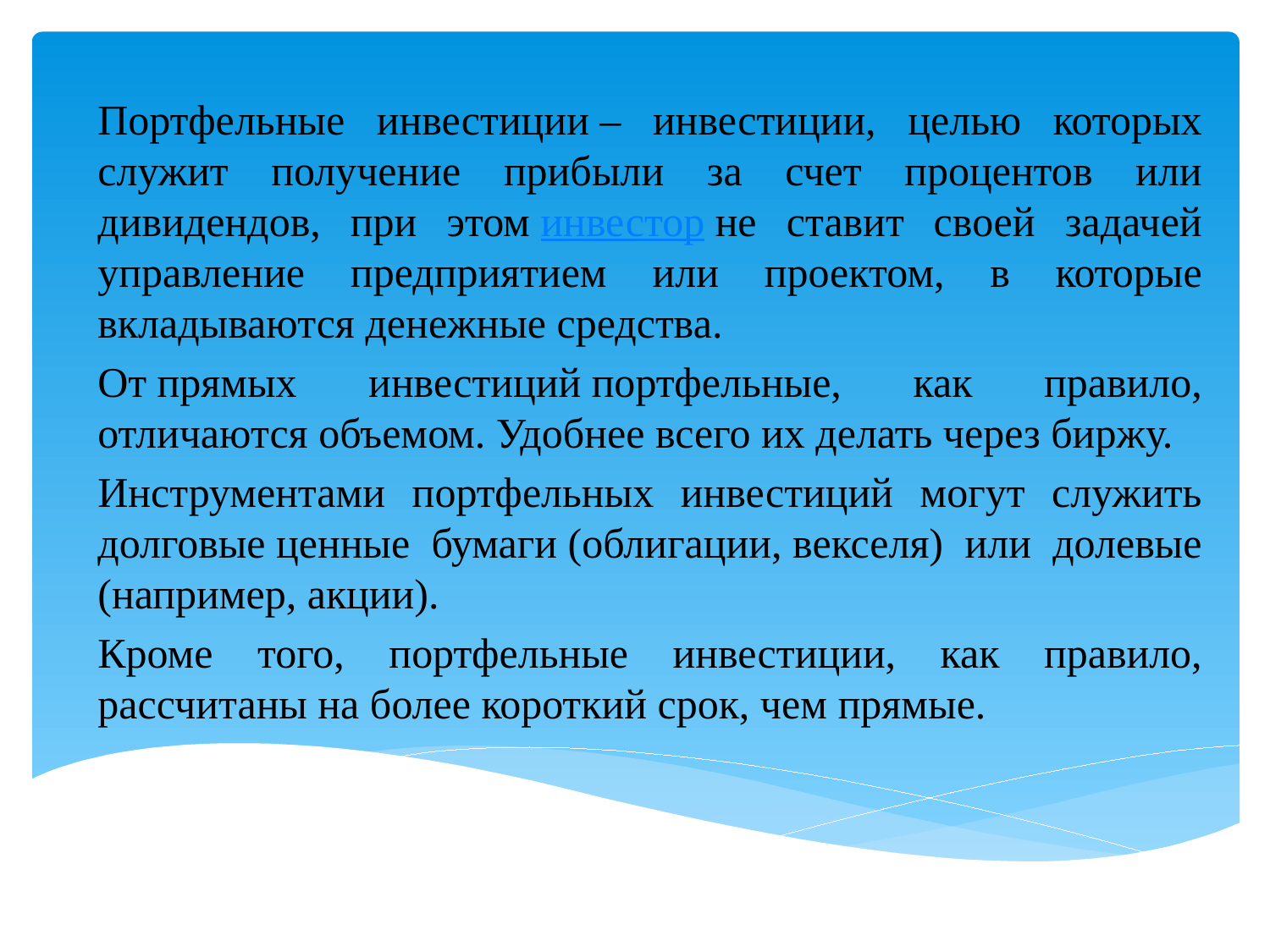

Портфельные инвестиции – инвестиции, целью которых служит получение прибыли за счет процентов или дивидендов, при этом инвестор не ставит своей задачей управление предприятием или проектом, в которые вкладываются денежные средства.
От прямых инвестиций портфельные, как правило, отличаются объемом. Удобнее всего их делать через биржу.
Инструментами портфельных инвестиций могут служить долговые ценные бумаги (облигации, векселя) или долевые (например, акции).
Кроме того, портфельные инвестиции, как правило, рассчитаны на более короткий срок, чем прямые.